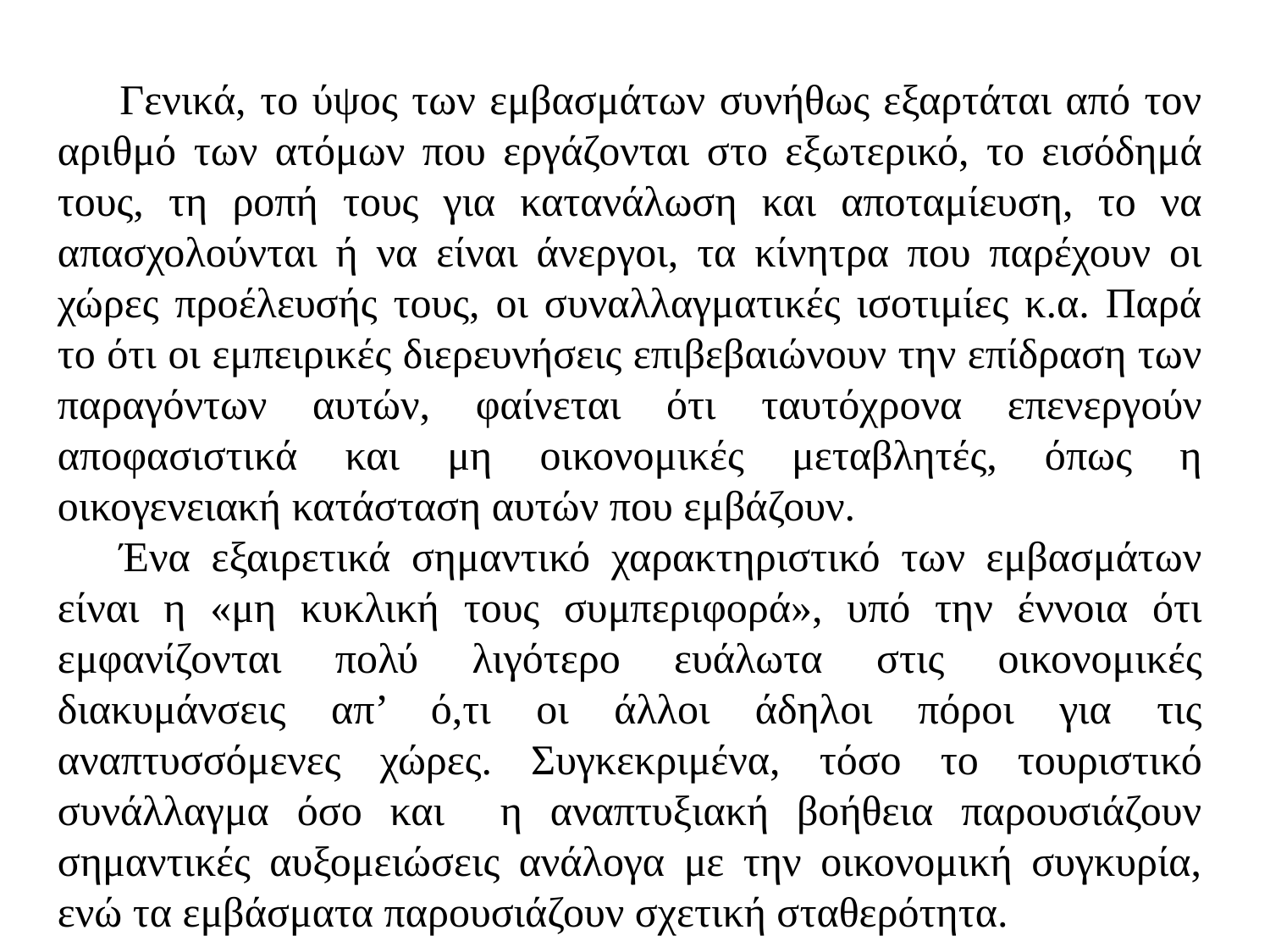

Γενικά, το ύψος των εμβασμάτων συνήθως εξαρτάται από τον αριθμό των ατόμων που εργάζονται στο εξωτερικό, το εισόδημά τους, τη ροπή τους για κατανάλωση και αποταμίευση, το να απασχολούνται ή να είναι άνεργοι, τα κίνητρα που παρέχουν οι χώρες προέλευσής τους, οι συναλλαγματικές ισοτιμίες κ.α. Παρά το ότι οι εμπειρικές διερευνήσεις επιβεβαιώνουν την επίδραση των παραγόντων αυτών, φαίνεται ότι ταυτόχρονα επενεργούν αποφασιστικά και μη οικονομικές μεταβλητές, όπως η οικογενειακή κατάσταση αυτών που εμβάζουν.
Ένα εξαιρετικά σημαντικό χαρακτηριστικό των εμβασμάτων είναι η «μη κυκλική τους συμπεριφορά», υπό την έννοια ότι εμφανίζονται πολύ λιγότερο ευάλωτα στις οικονομικές διακυμάνσεις απ’ ό,τι οι άλλοι άδηλοι πόροι για τις αναπτυσσόμενες χώρες. Συγκεκριμένα, τόσο το τουριστικό συνάλλαγμα όσο και  η αναπτυξιακή βοήθεια παρουσιάζουν σημαντικές αυξομειώσεις ανάλογα με την οικονομική συγκυρία, ενώ τα εμβάσματα παρουσιάζουν σχετική σταθερότητα.